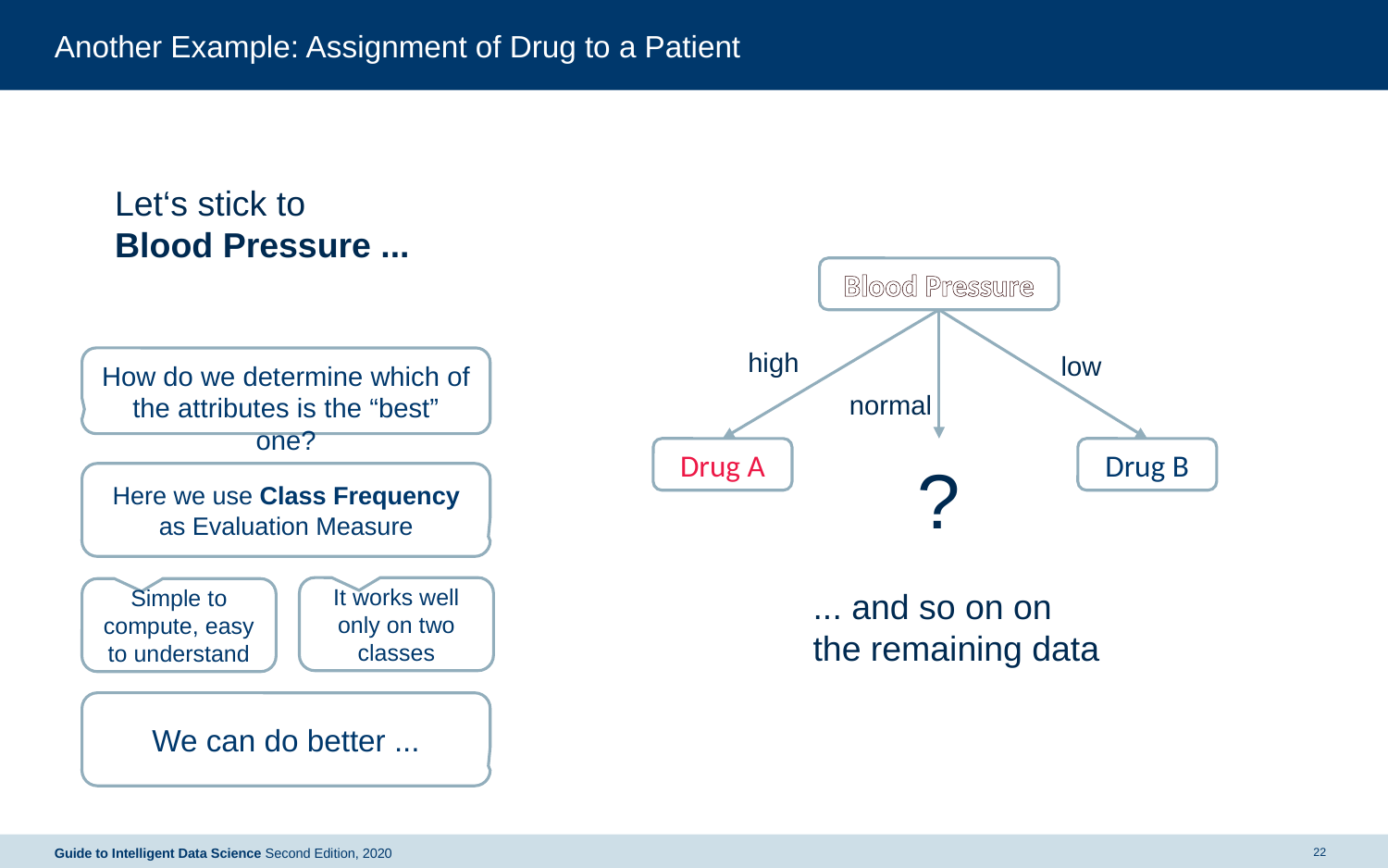

# Another Example: Assignment of Drug to a Patient
Let‘s stick to
Blood Pressure ...
Blood Pressure
high
How do we determine which of the attributes is the “best” one?
low
normal
Drug A
Drug B
?
Here we use Class Frequency as Evaluation Measure
It works well only on two classes
... and so on on the remaining data
Simple to compute, easy to understand
We can do better ...
22